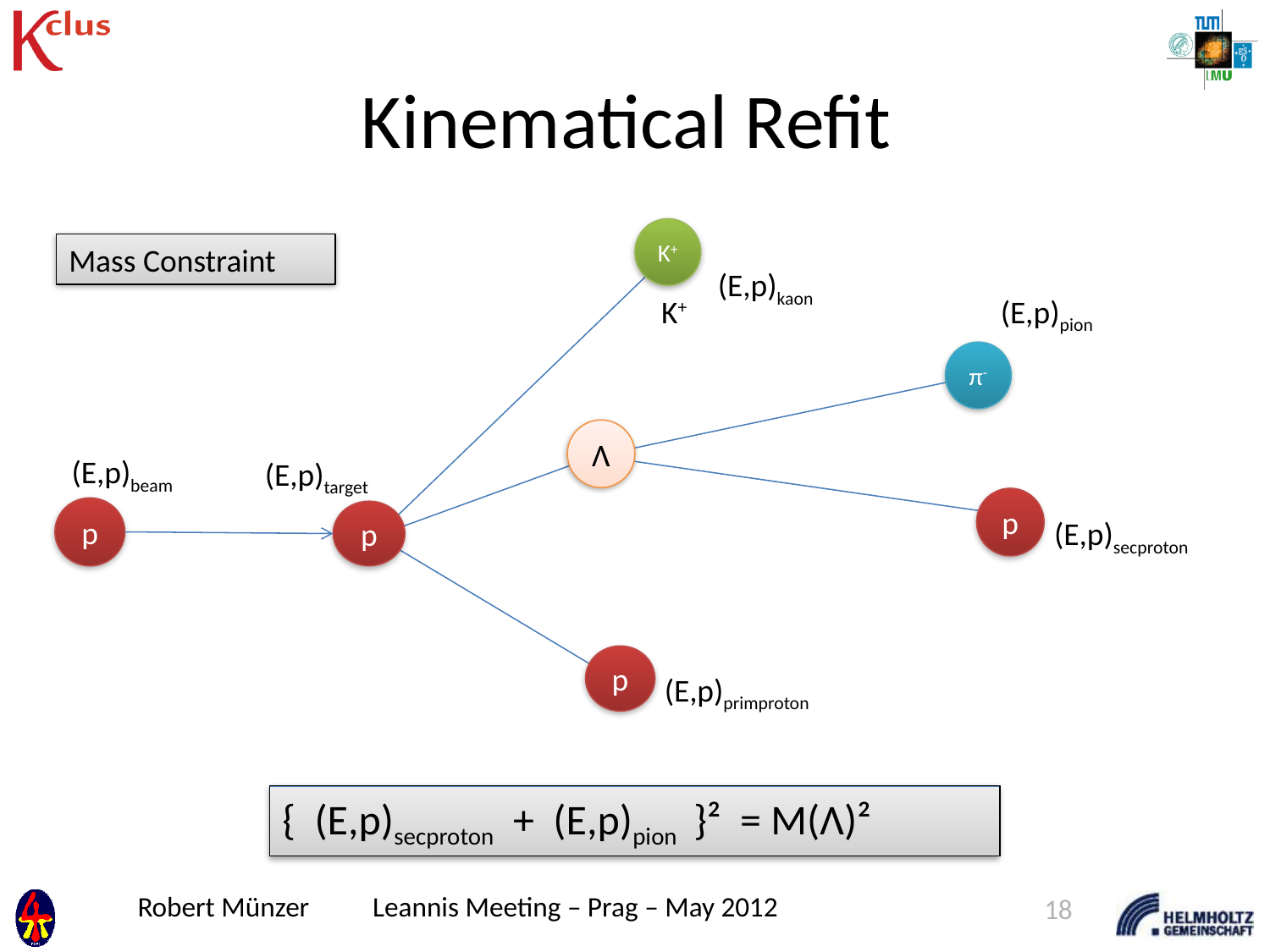

# Kinematical Refit
K+
Mass Constraint
(E,p)kaon
K+
(E,p)pion
π-
Λ
(E,p)beam
(E,p)target
p
p
p
(E,p)secproton
p
(E,p)primproton
{  (E,p)secproton  +  (E,p)pion   }²  = M(Λ)²
Robert Münzer          Leannis Meeting – Prag – May 2012
18